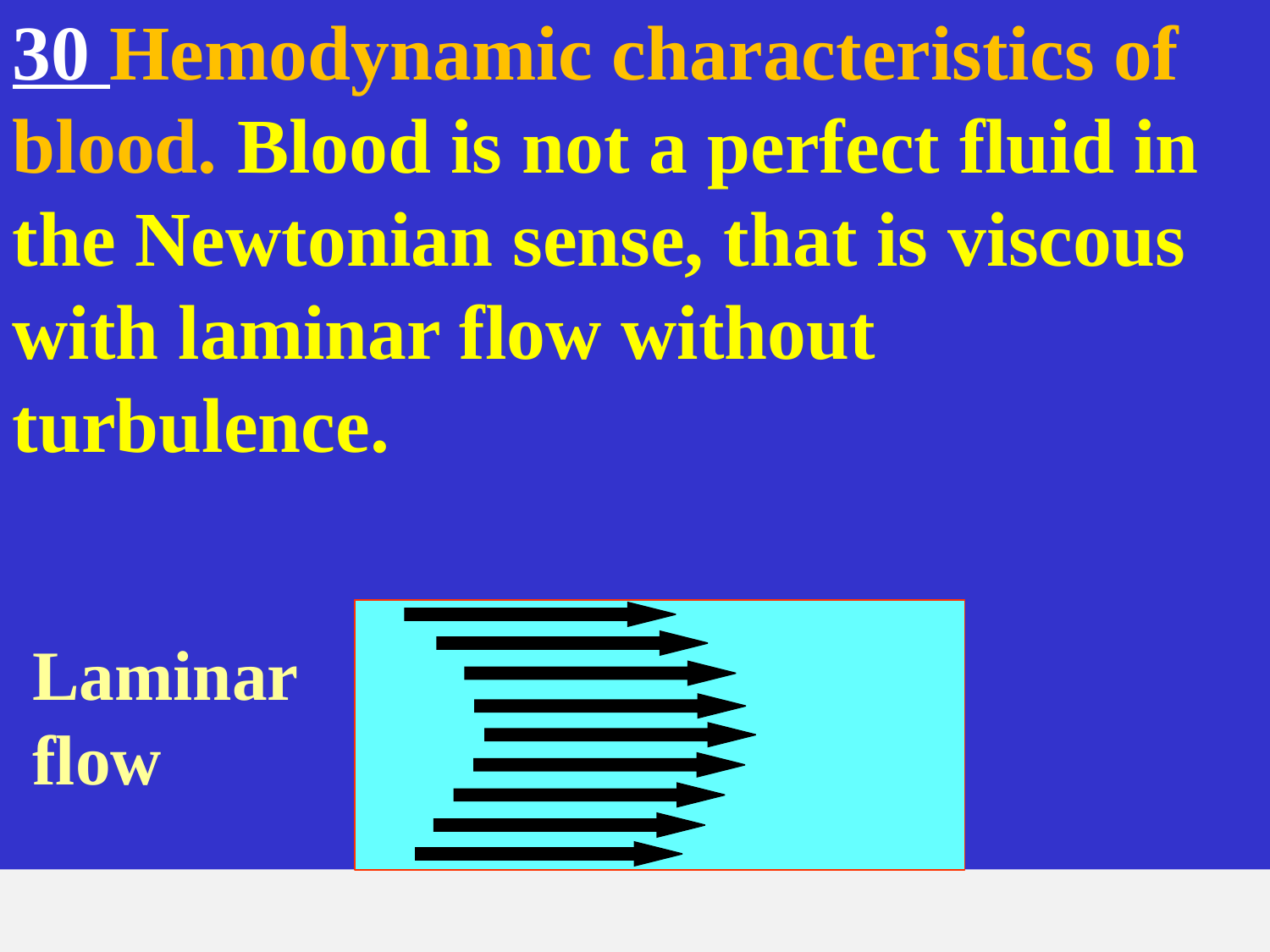

30 Hemodynamic characteristics of blood. Blood is not a perfect fluid in the Newtonian sense, that is viscous with laminar flow without turbulence.

Laminar flow